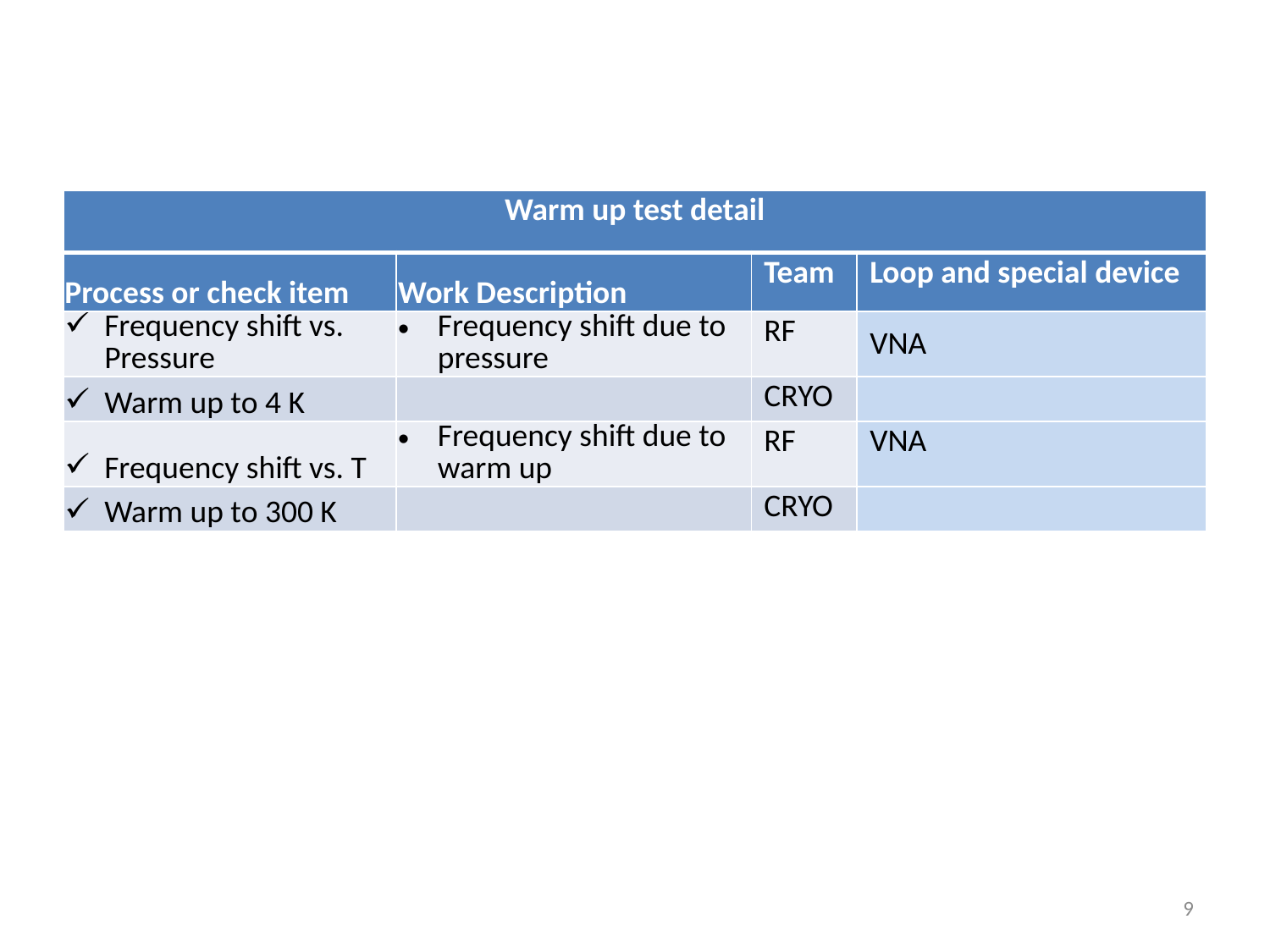

| Warm up test detail |  |  |  |
| --- | --- | --- | --- |
| Process or check item | Work Description | Team | Loop and special device |
| Frequency shift vs. Pressure | Frequency shift due to pressure | RF | VNA |
| Warm up to 4 K |  | CRYO |  |
| Frequency shift vs. T | Frequency shift due to warm up | RF | VNA |
| Warm up to 300 K |  | CRYO |  |
9